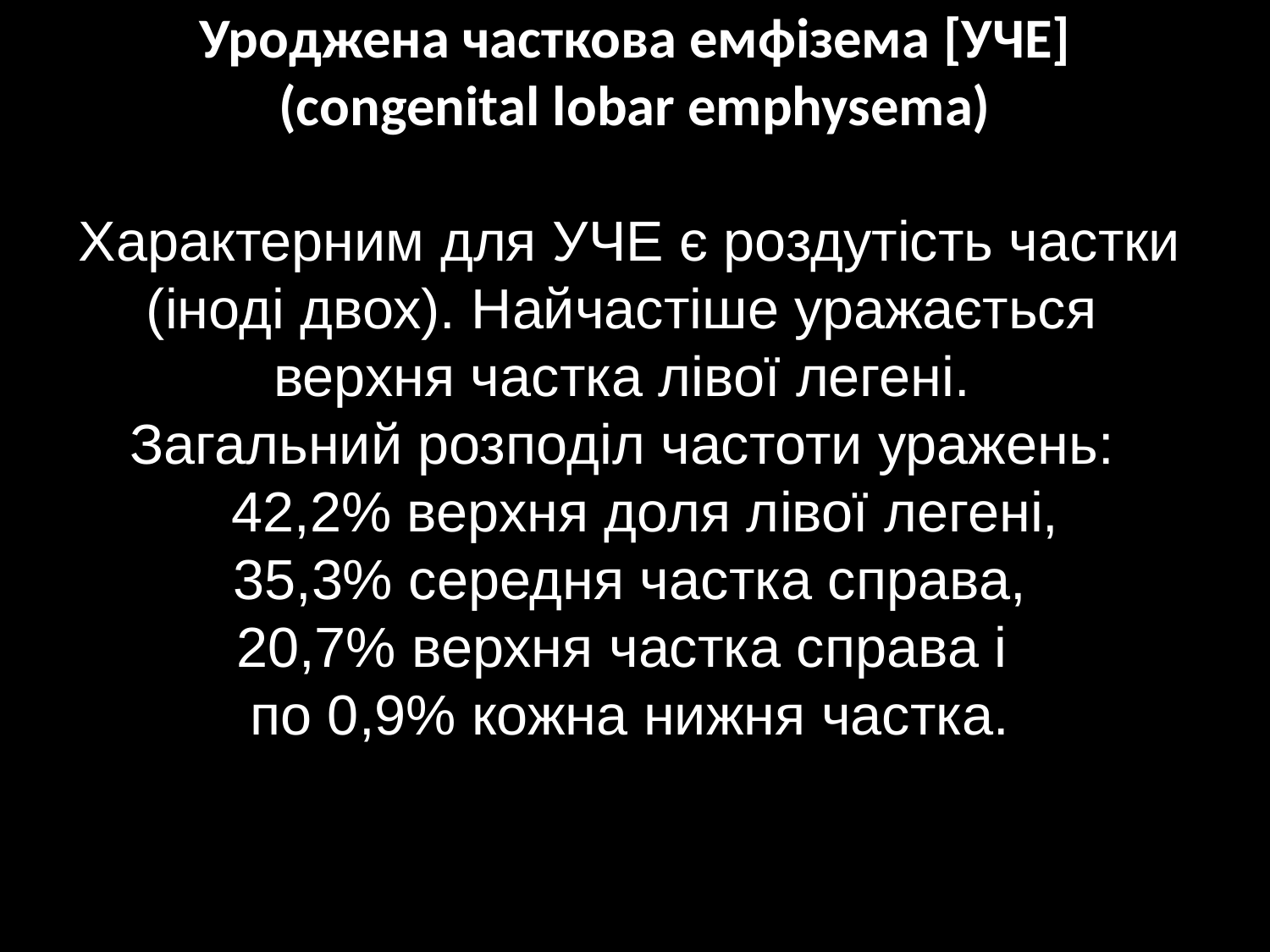

# Уроджена часткова емфізема [УЧЕ] (congenital lobar emphysema)
Характерним для УЧЕ є роздутість частки (іноді двох). Найчастіше уражається
верхня частка лівої легені.
Загальний розподіл частоти уражень:
   42,2% верхня доля лівої легені,
 35,3% середня частка справа,
20,7% верхня частка справа і
по 0,9% кожна нижня частка.